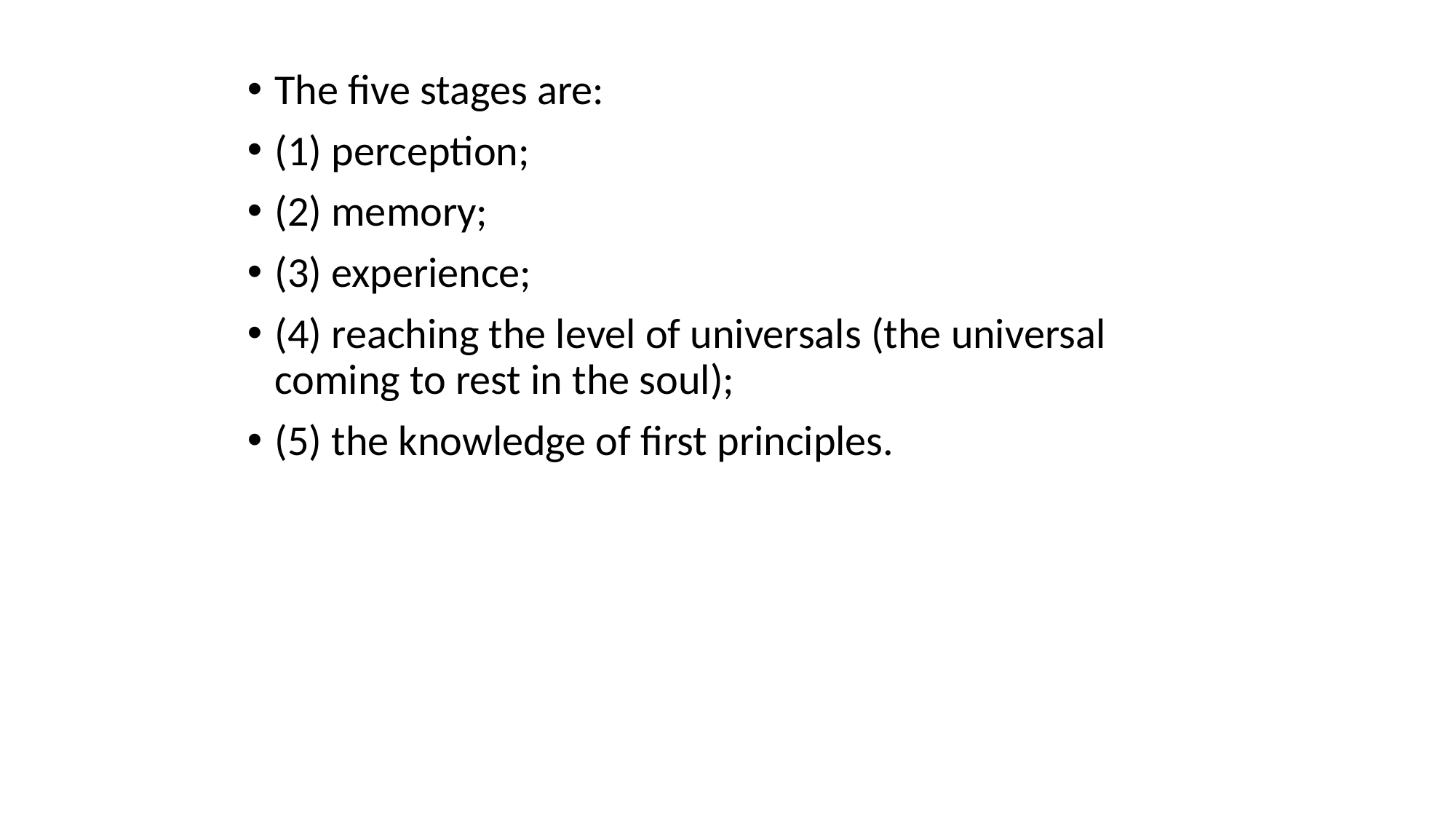

The five stages are:
(1) perception;
(2) memory;
(3) experience;
(4) reaching the level of universals (the universal coming to rest in the soul);
(5) the knowledge of first principles.